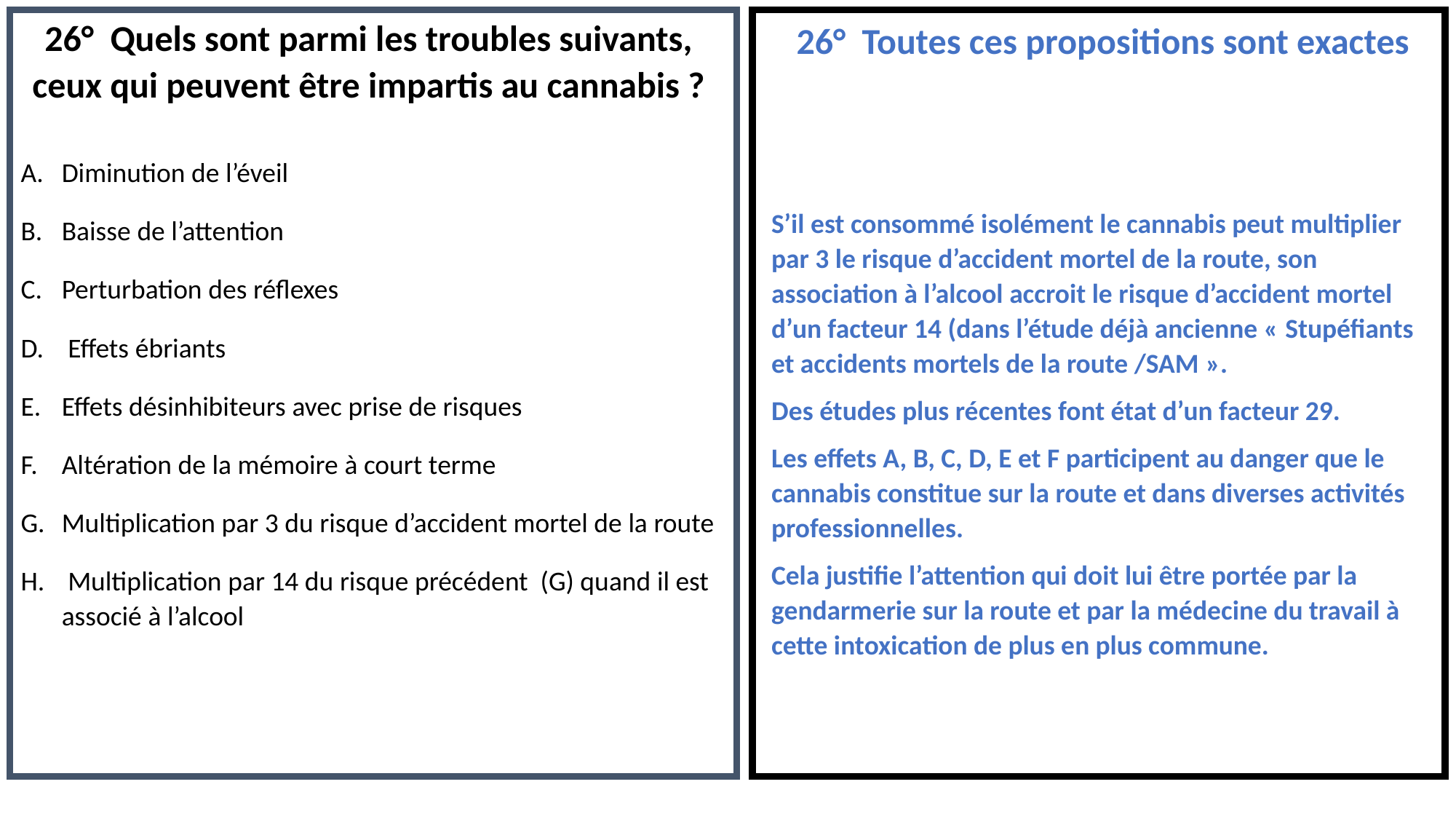

26°  Quels sont parmi les troubles suivants, ceux qui peuvent être impartis au cannabis ?

Diminution de l’éveil

Baisse de l’attention

Perturbation des réflexes

 Effets ébriants

Effets désinhibiteurs avec prise de risques

Altération de la mémoire à court terme

Multiplication par 3 du risque d’accident mortel de la route

 Multiplication par 14 du risque précédent  (G) quand il est associé à l’alcool
26°  Toutes ces propositions sont exactes

S’il est consommé isolément le cannabis peut multiplier par 3 le risque d’accident mortel de la route, son association à l’alcool accroit le risque d’accident mortel d’un facteur 14 (dans l’étude déjà ancienne « Stupéfiants et accidents mortels de la route /SAM ».
Des études plus récentes font état d’un facteur 29.
Les effets A, B, C, D, E et F participent au danger que le cannabis constitue sur la route et dans diverses activités professionnelles.
Cela justifie l’attention qui doit lui être portée par la gendarmerie sur la route et par la médecine du travail à cette intoxication de plus en plus commune.